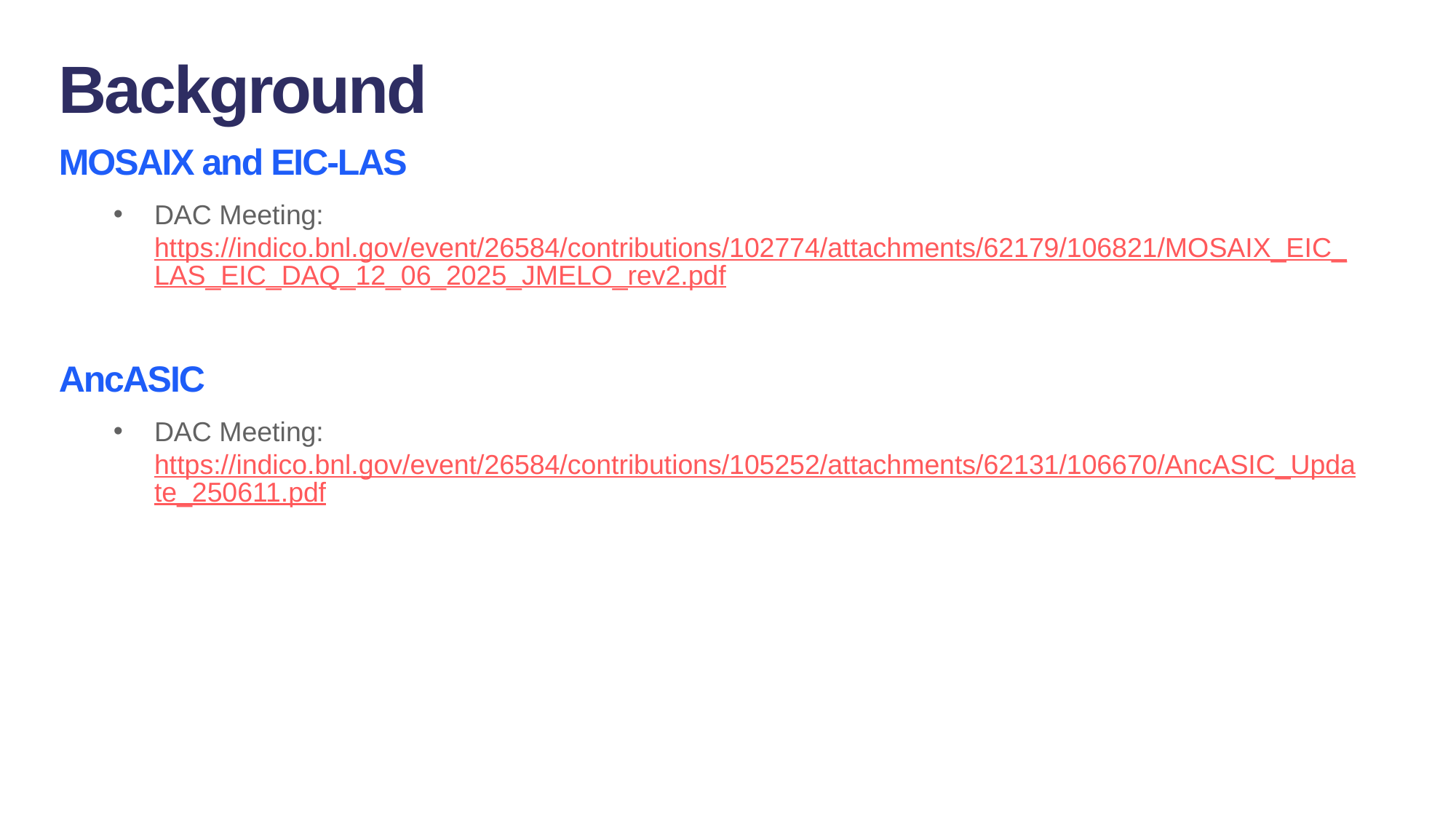

Background
MOSAIX and EIC-LAS
DAC Meeting: https://indico.bnl.gov/event/26584/contributions/102774/attachments/62179/106821/MOSAIX_EIC_LAS_EIC_DAQ_12_06_2025_JMELO_rev2.pdf

AncASIC
DAC Meeting: https://indico.bnl.gov/event/26584/contributions/105252/attachments/62131/106670/AncASIC_Update_250611.pdf